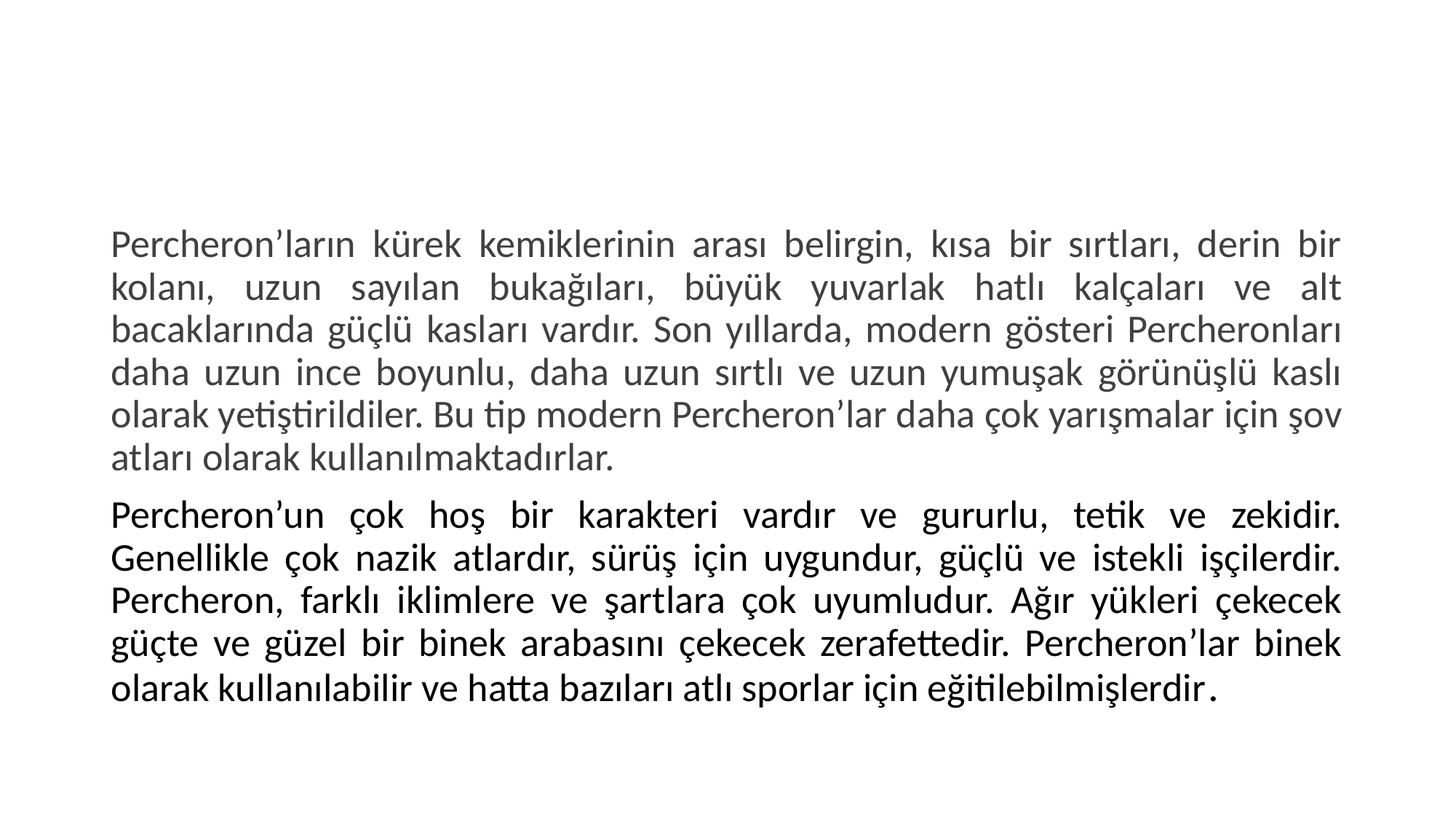

#
Percheron’ların kürek kemiklerinin arası belirgin, kısa bir sırtları, derin bir kolanı, uzun sayılan bukağıları, büyük yuvarlak hatlı kalçaları ve alt bacaklarında güçlü kasları vardır. Son yıllarda, modern gösteri Percheronları daha uzun ince boyunlu, daha uzun sırtlı ve uzun yumuşak görünüşlü kaslı olarak yetiştirildiler. Bu tip modern Percheron’lar daha çok yarışmalar için şov atları olarak kullanılmaktadırlar.
Percheron’un çok hoş bir karakteri vardır ve gururlu, tetik ve zekidir. Genellikle çok nazik atlardır, sürüş için uygundur, güçlü ve istekli işçilerdir. Percheron, farklı iklimlere ve şartlara çok uyumludur. Ağır yükleri çekecek güçte ve güzel bir binek arabasını çekecek zerafettedir. Percheron’lar binek olarak kullanılabilir ve hatta bazıları atlı sporlar için eğitilebilmişlerdir.